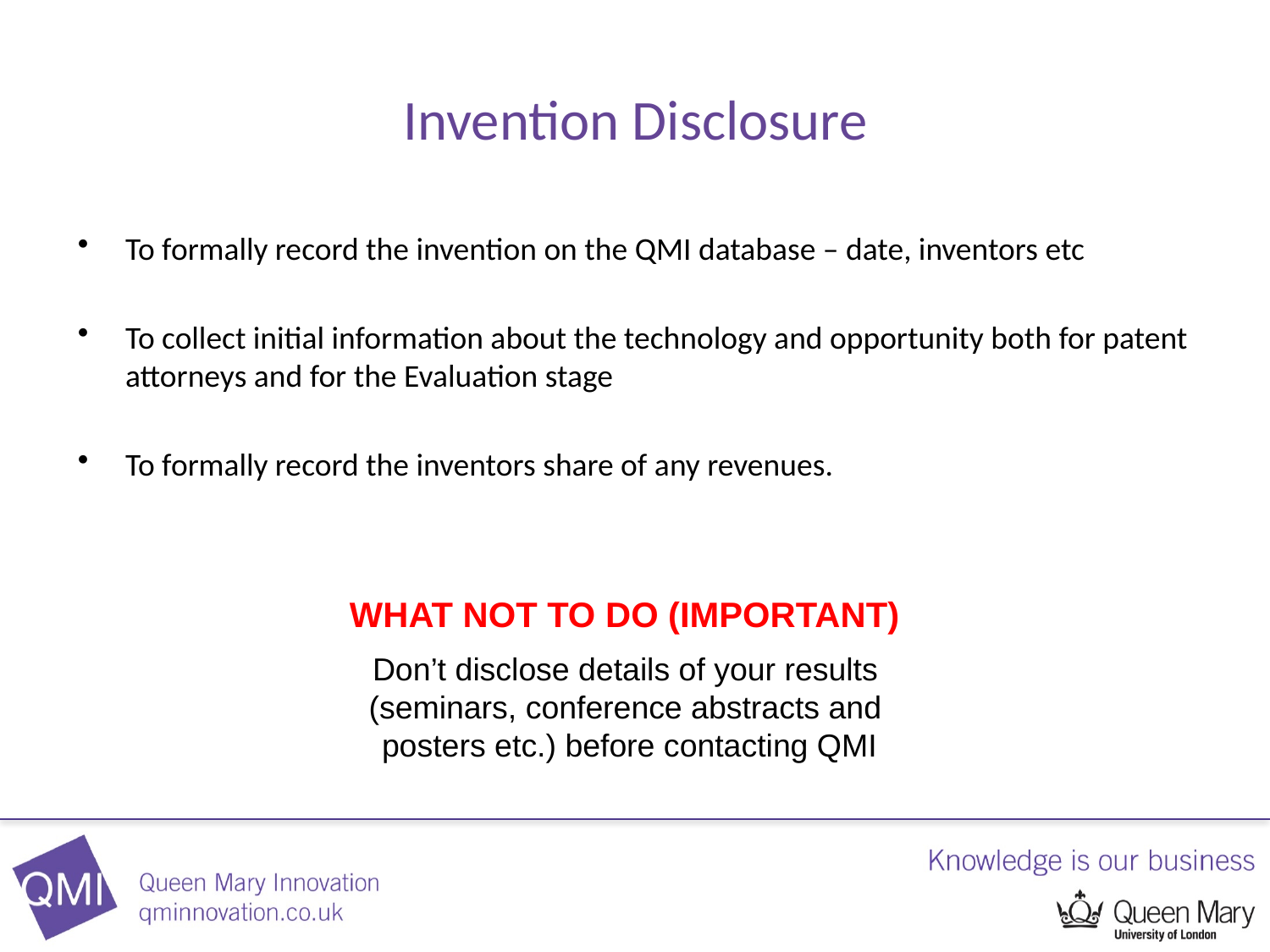

# Invention Disclosure
To formally record the invention on the QMI database – date, inventors etc

To collect initial information about the technology and opportunity both for patent attorneys and for the Evaluation stage

To formally record the inventors share of any revenues.
WHAT NOT TO DO (IMPORTANT)
Don’t disclose details of your results
(seminars, conference abstracts and
posters etc.) before contacting QMI